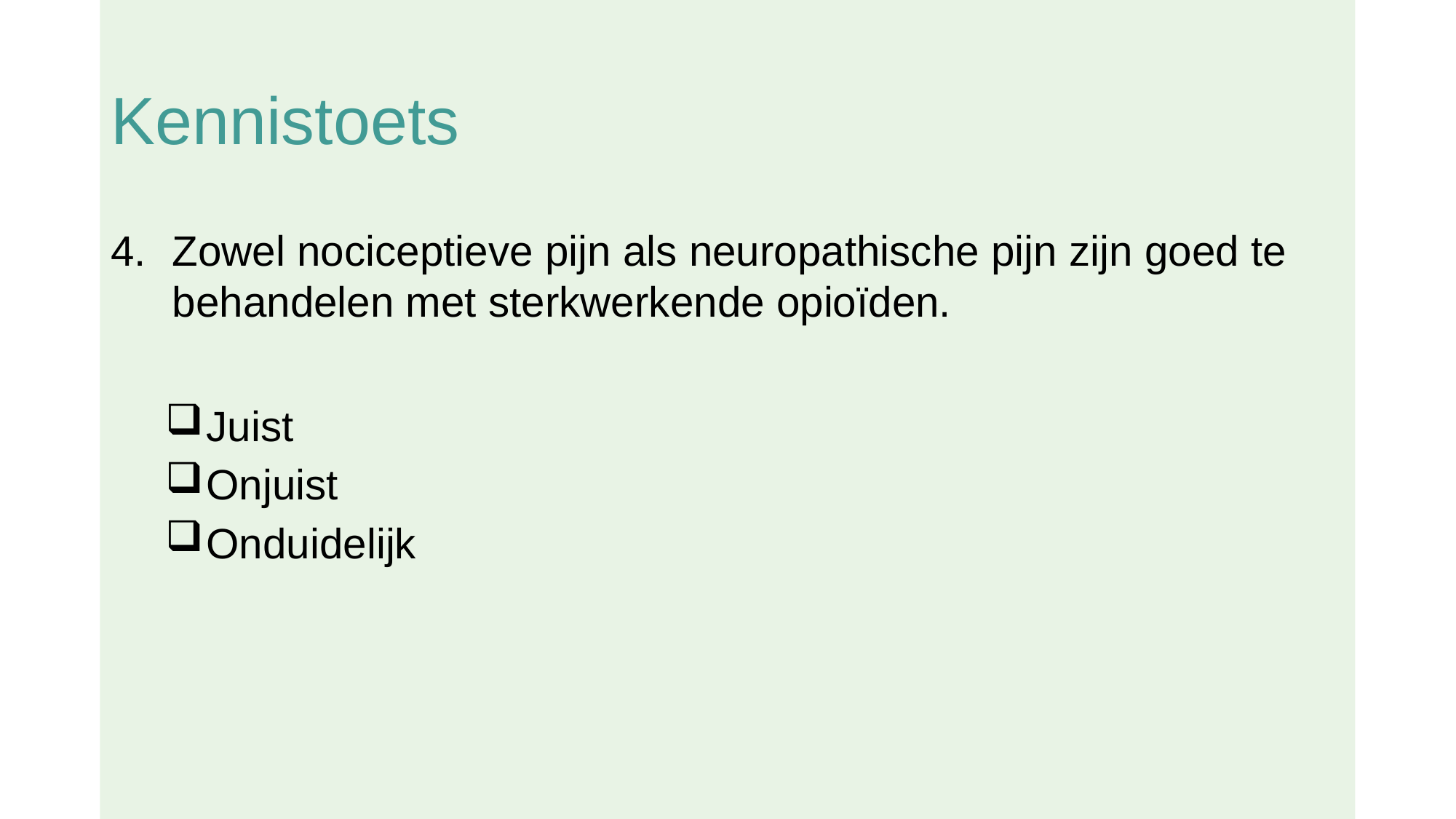

# Kennistoets
Zowel nociceptieve pijn als neuropathische pijn zijn goed te behandelen met sterkwerkende opioïden.

Juist
Onjuist
Onduidelijk